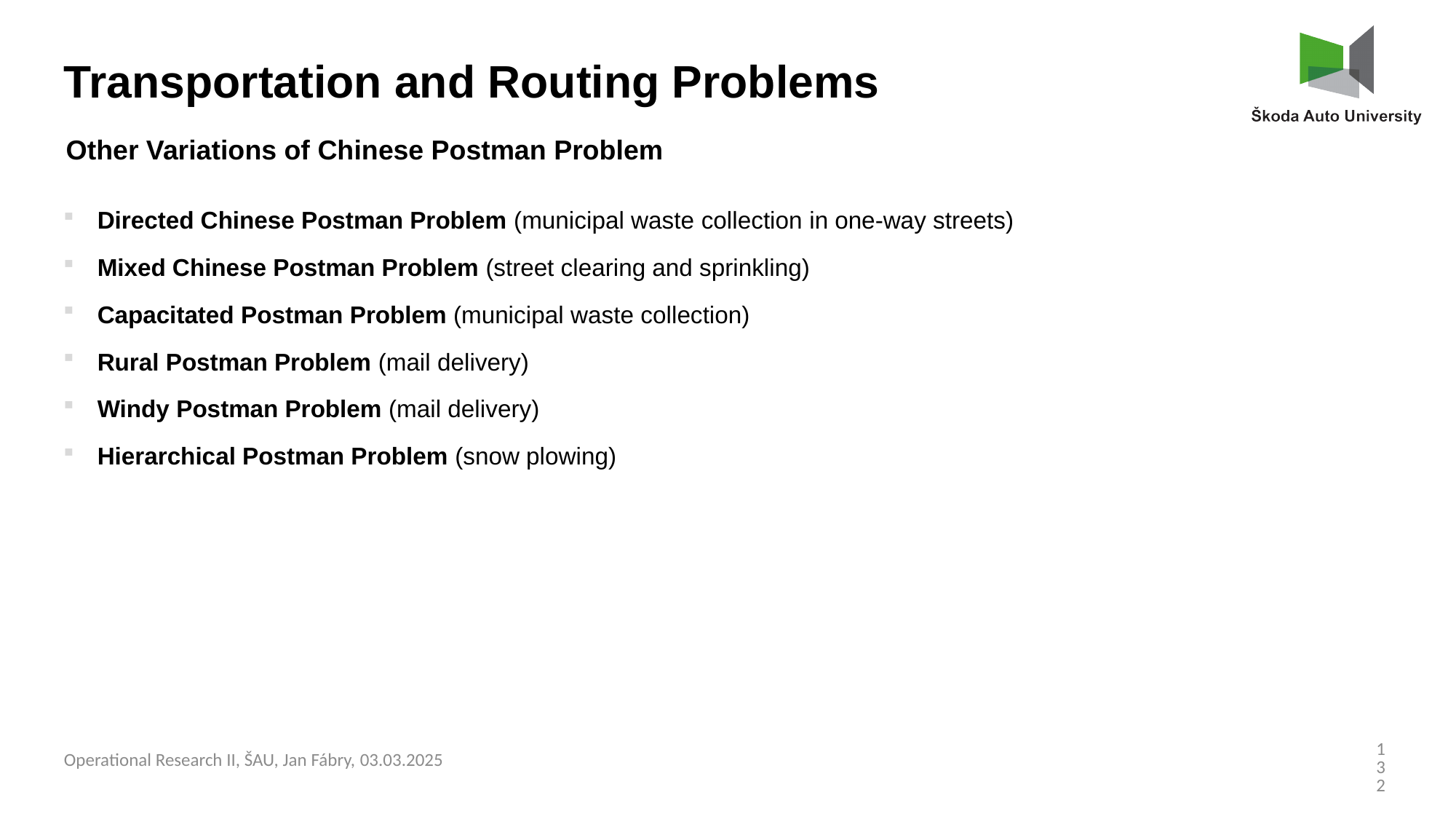

Transportation and Routing Problems
Other Variations of Chinese Postman Problem
Directed Chinese Postman Problem (municipal waste collection in one-way streets)
Mixed Chinese Postman Problem (street clearing and sprinkling)
Capacitated Postman Problem (municipal waste collection)
Rural Postman Problem (mail delivery)
Windy Postman Problem (mail delivery)
Hierarchical Postman Problem (snow plowing)

132
Operational Research II, ŠAU, Jan Fábry, 03.03.2025